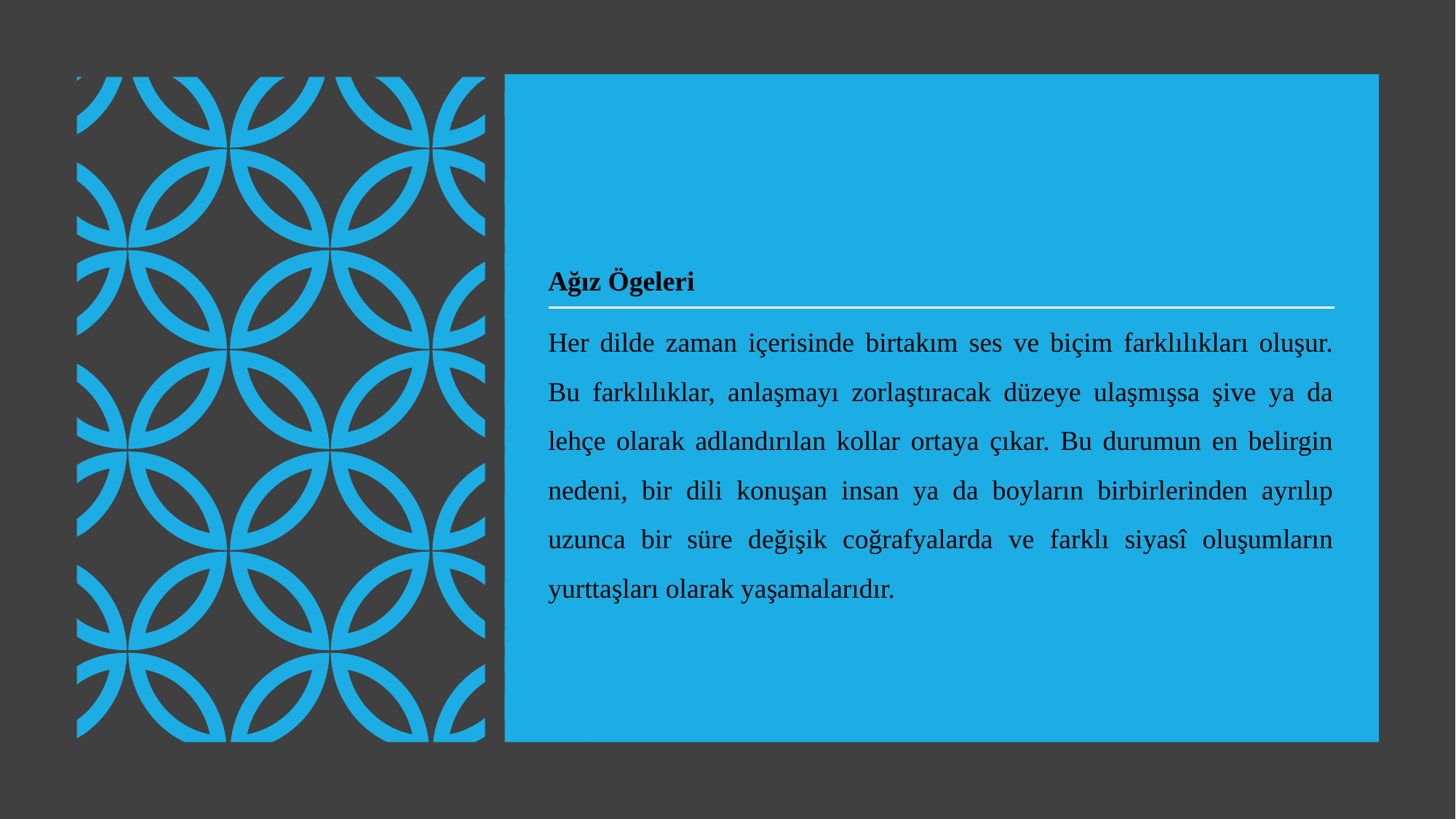

Ağız Ögeleri
Her dilde zaman içerisinde birtakım ses ve biçim farklılıkları oluşur. Bu farklılıklar, an­laşmayı zorlaştıracak düzeye ulaşmışsa şive ya da lehçe olarak adlandırılan kollar ortaya çıkar. Bu durumun en belirgin nedeni, bir dili konuşan insan ya da boyların birbirlerinden ayrılıp uzunca bir süre değişik coğrafyalarda ve farklı siyasî oluşumların yurttaşları olarak yaşamalarıdır.